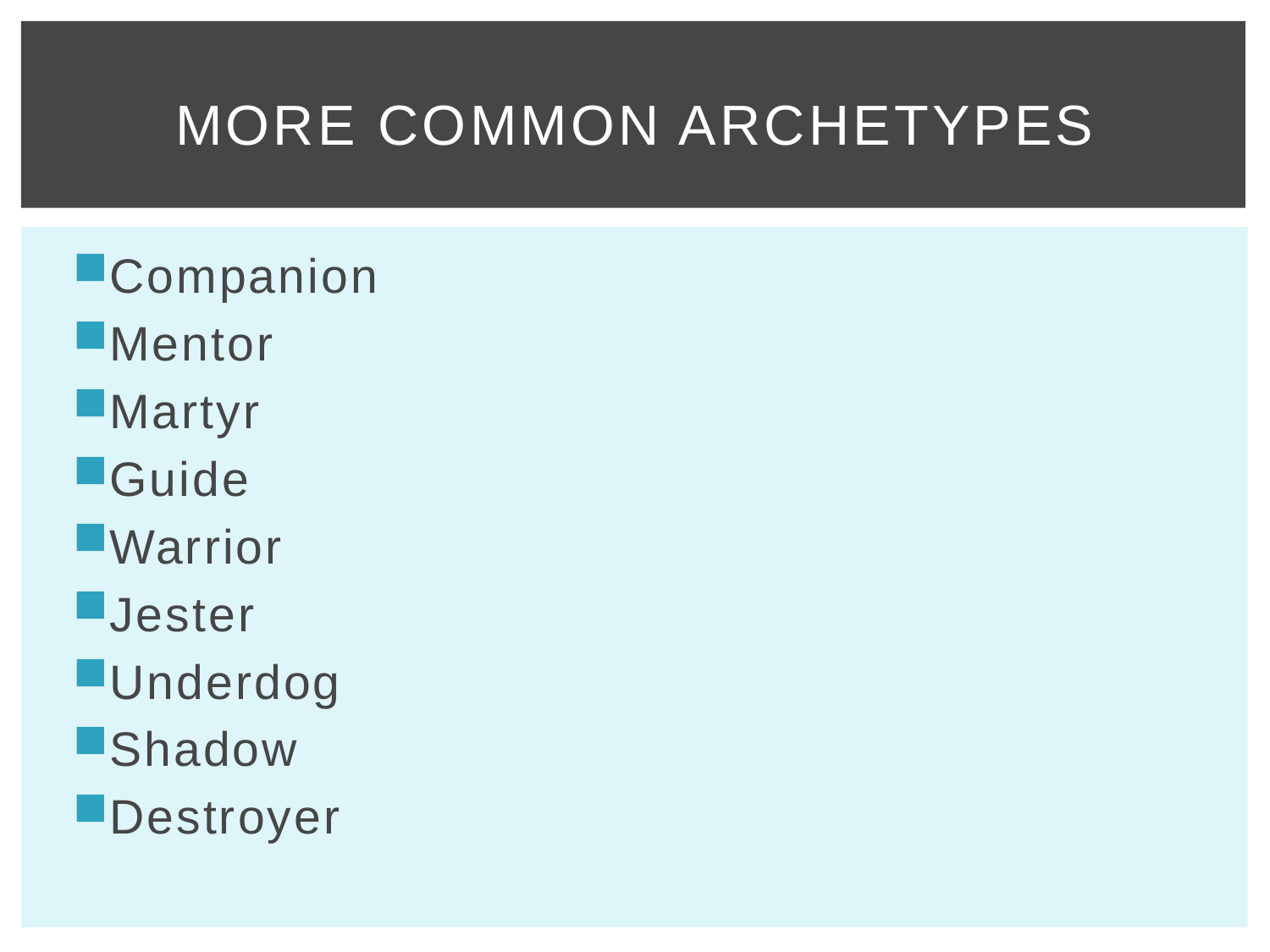

# More common archetypes
Companion
Mentor
Martyr
Guide
Warrior
Jester
Underdog
Shadow
Destroyer